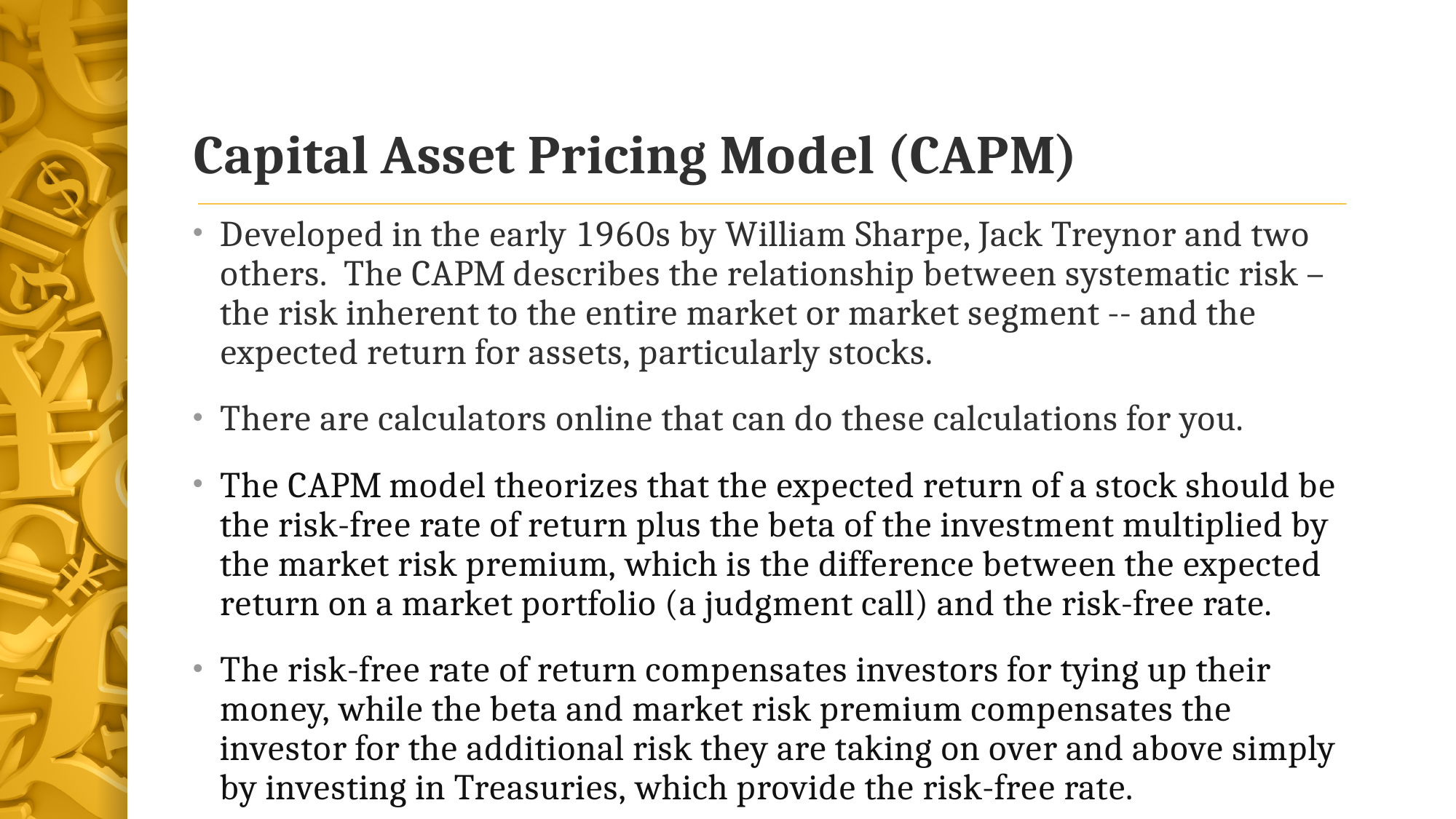

# Capital Asset Pricing Model (CAPM)
Developed in the early 1960s by William Sharpe, Jack Treynor and two others.  The CAPM describes the relationship between systematic risk –the risk inherent to the entire market or market segment -- and the expected return for assets, particularly stocks.
There are calculators online that can do these calculations for you.
The CAPM model theorizes that the expected return of a stock should be the risk-free rate of return plus the beta of the investment multiplied by the market risk premium, which is the difference between the expected return on a market portfolio (a judgment call) and the risk-free rate.
The risk-free rate of return compensates investors for tying up their money, while the beta and market risk premium compensates the investor for the additional risk they are taking on over and above simply by investing in Treasuries, which provide the risk-free rate.